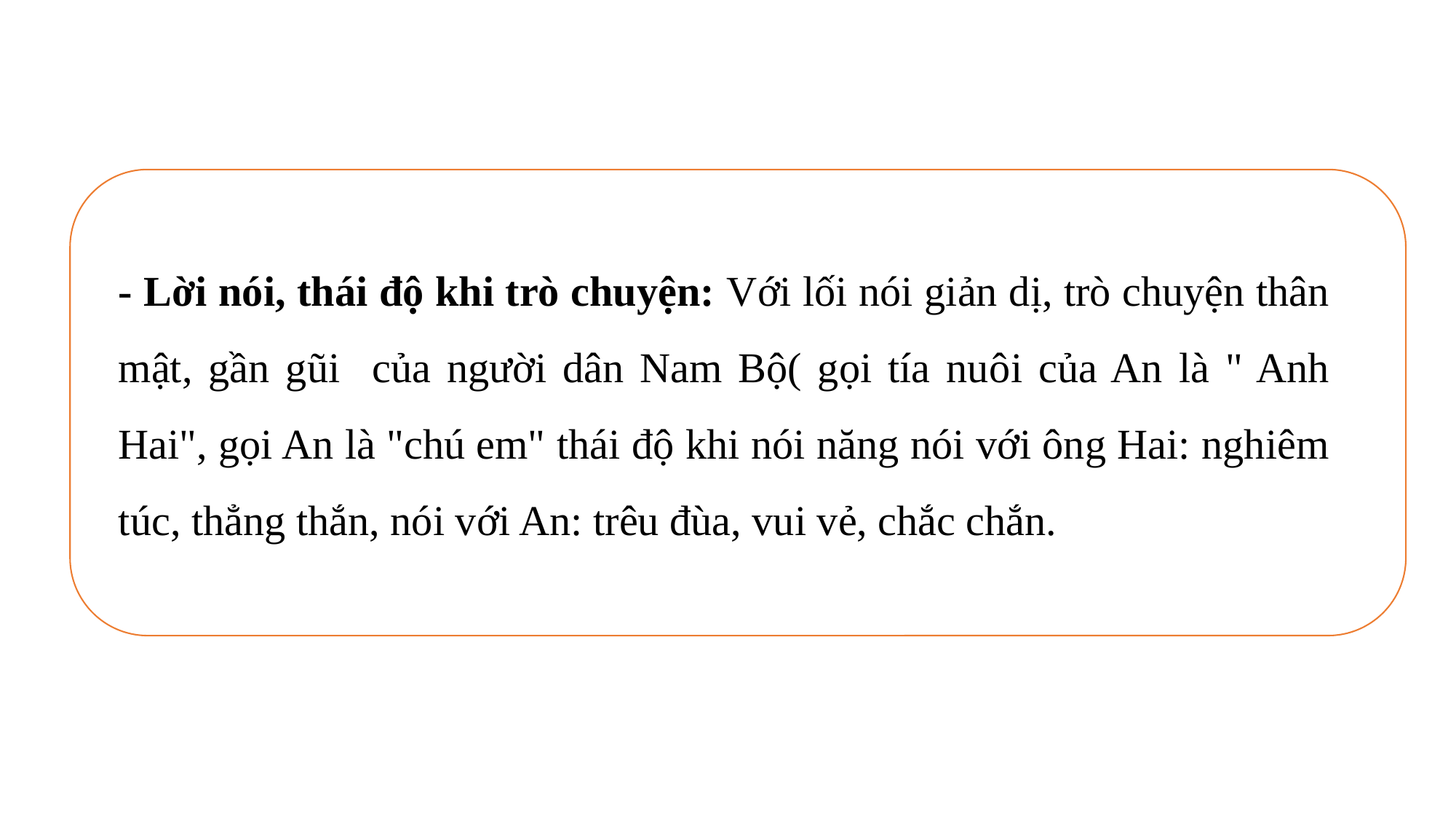

- Lời nói, thái độ khi trò chuyện: Với lối nói giản dị, trò chuyện thân mật, gần gũi  của người dân Nam Bộ( gọi tía nuôi của An là " Anh Hai", gọi An là "chú em" thái độ khi nói năng nói với ông Hai: nghiêm túc, thẳng thắn, nói với An: trêu đùa, vui vẻ, chắc chắn.